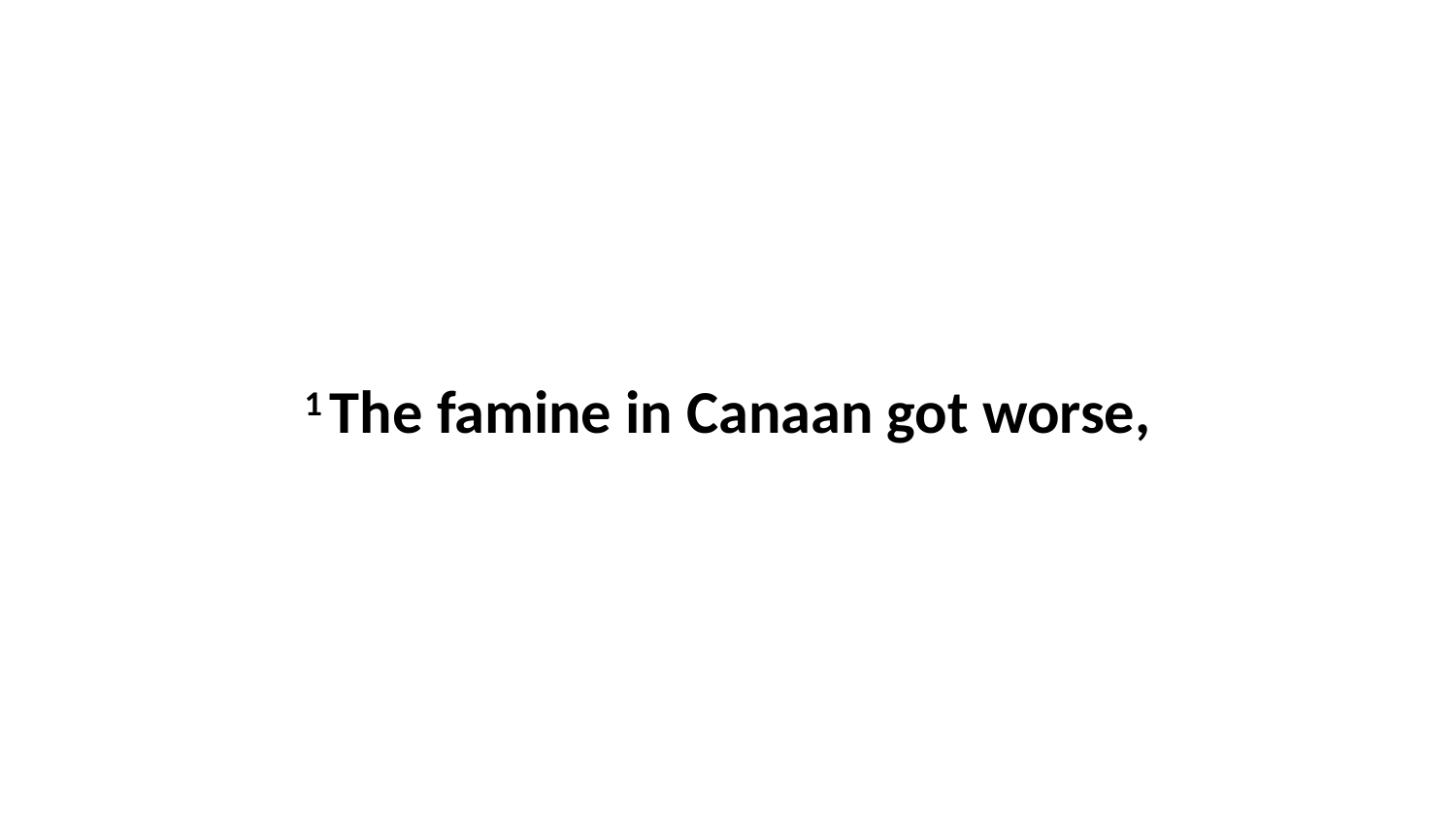

1 The famine in Canaan got worse,